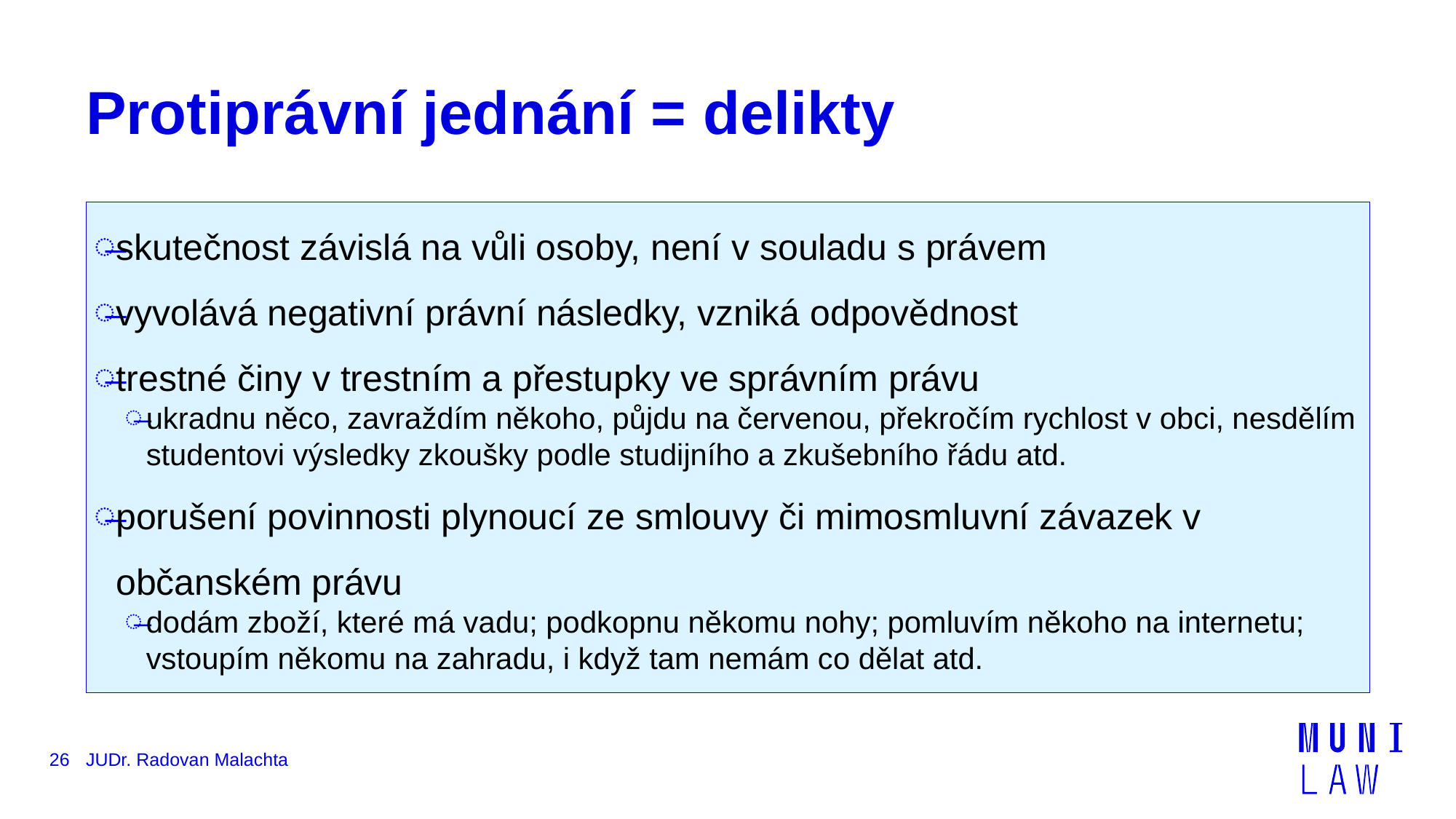

# Protiprávní jednání = delikty
skutečnost závislá na vůli osoby, není v souladu s právem
vyvolává negativní právní následky, vzniká odpovědnost
trestné činy v trestním a přestupky ve správním právu
ukradnu něco, zavraždím někoho, půjdu na červenou, překročím rychlost v obci, nesdělím studentovi výsledky zkoušky podle studijního a zkušebního řádu atd.
porušení povinnosti plynoucí ze smlouvy či mimosmluvní závazek v občanském právu
dodám zboží, které má vadu; podkopnu někomu nohy; pomluvím někoho na internetu; vstoupím někomu na zahradu, i když tam nemám co dělat atd.
26
JUDr. Radovan Malachta